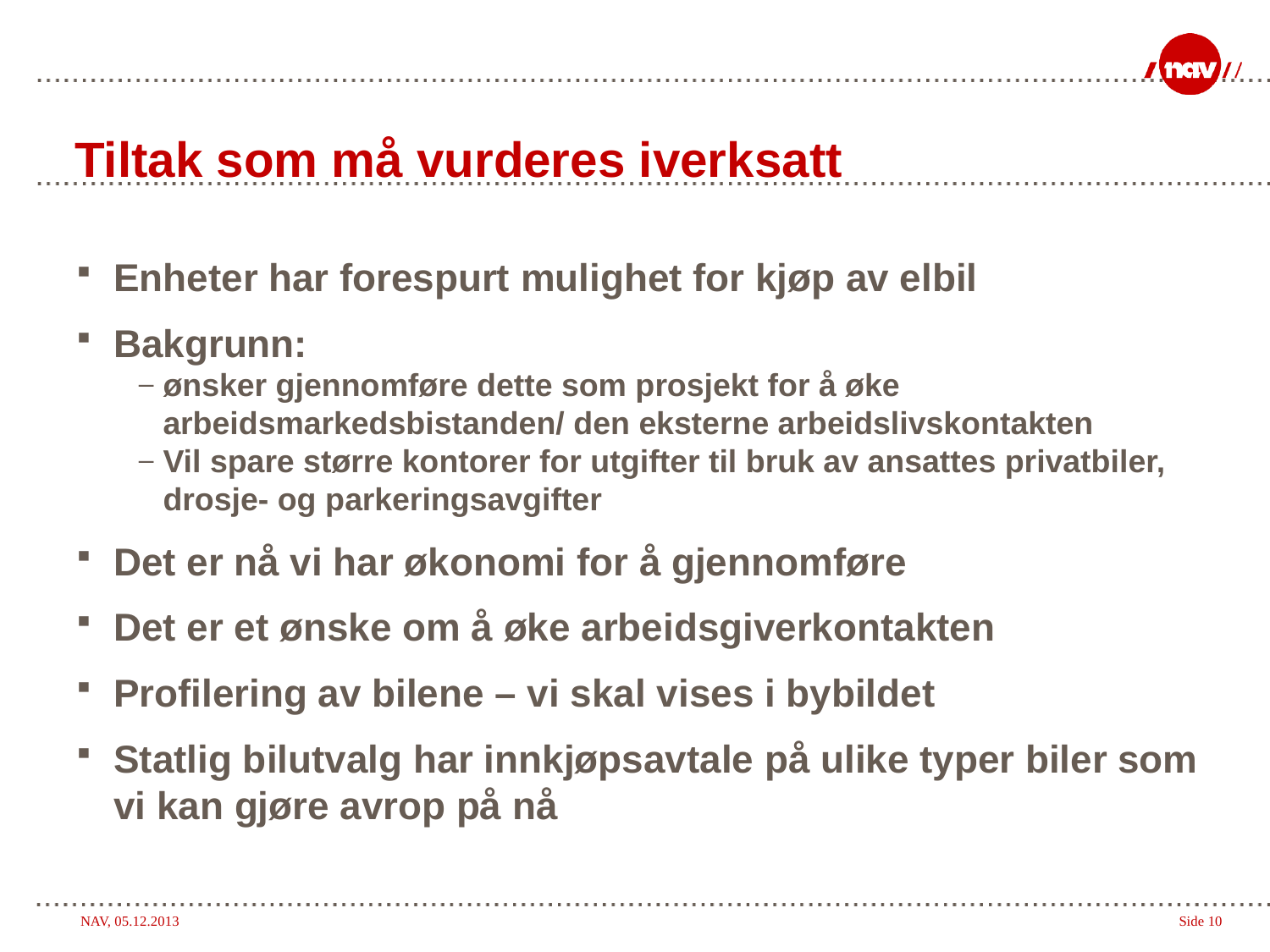

# Tiltak som må vurderes iverksatt
Enheter har forespurt mulighet for kjøp av elbil
Bakgrunn:
ønsker gjennomføre dette som prosjekt for å øke arbeidsmarkedsbistanden/ den eksterne arbeidslivskontakten
Vil spare større kontorer for utgifter til bruk av ansattes privatbiler, drosje- og parkeringsavgifter
Det er nå vi har økonomi for å gjennomføre
Det er et ønske om å øke arbeidsgiverkontakten
Profilering av bilene – vi skal vises i bybildet
Statlig bilutvalg har innkjøpsavtale på ulike typer biler som vi kan gjøre avrop på nå